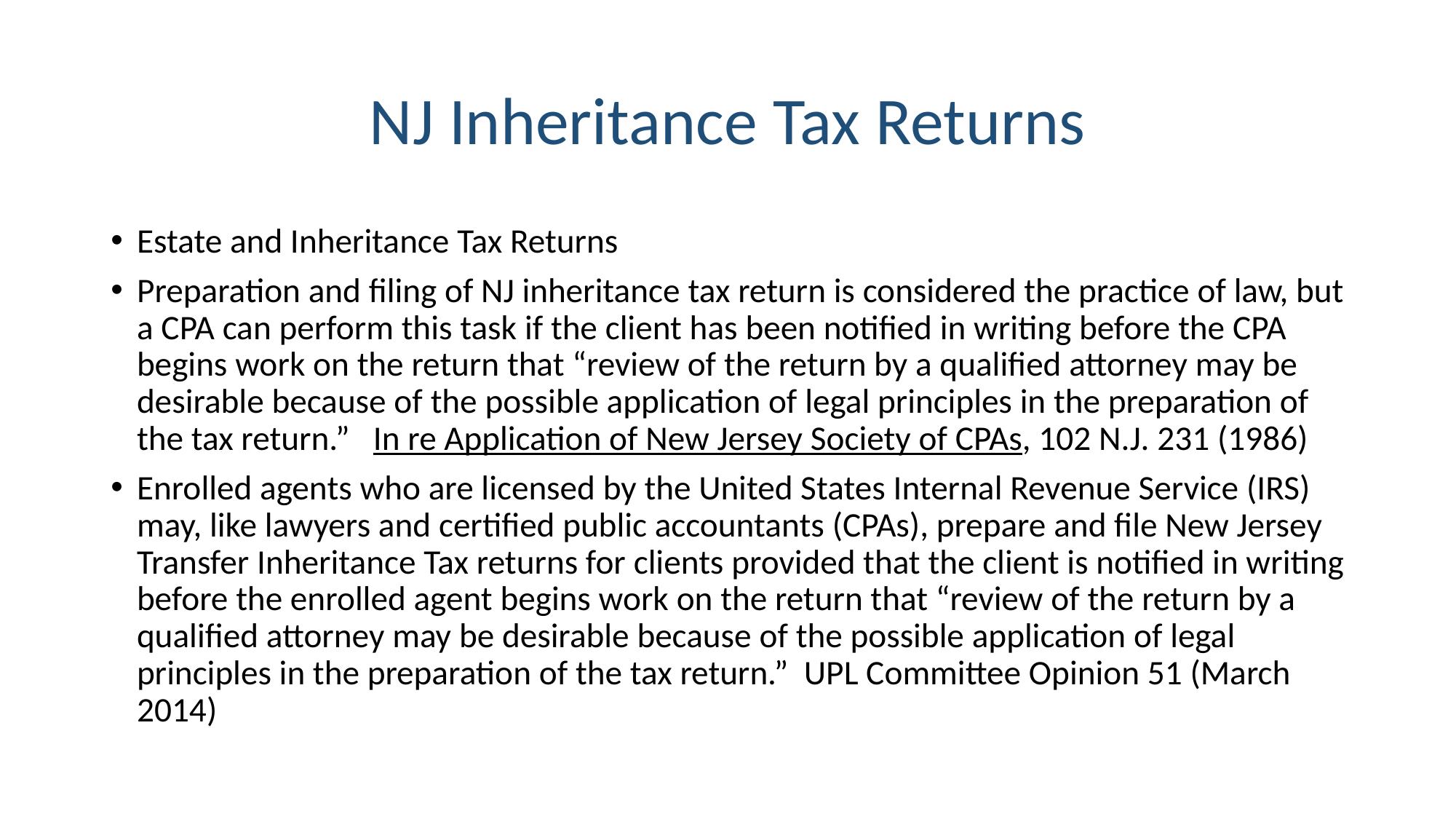

# NJ Inheritance Tax Returns
Estate and Inheritance Tax Returns
Preparation and filing of NJ inheritance tax return is considered the practice of law, but a CPA can perform this task if the client has been notified in writing before the CPA begins work on the return that “review of the return by a qualified attorney may be desirable because of the possible application of legal principles in the preparation of the tax return.”   In re Application of New Jersey Society of CPAs, 102 N.J. 231 (1986)
Enrolled agents who are licensed by the United States Internal Revenue Service (IRS) may, like lawyers and certified public accountants (CPAs), prepare and file New Jersey Transfer Inheritance Tax returns for clients provided that the client is notified in writing before the enrolled agent begins work on the return that “review of the return by a qualified attorney may be desirable because of the possible application of legal principles in the preparation of the tax return.”  UPL Committee Opinion 51 (March 2014)